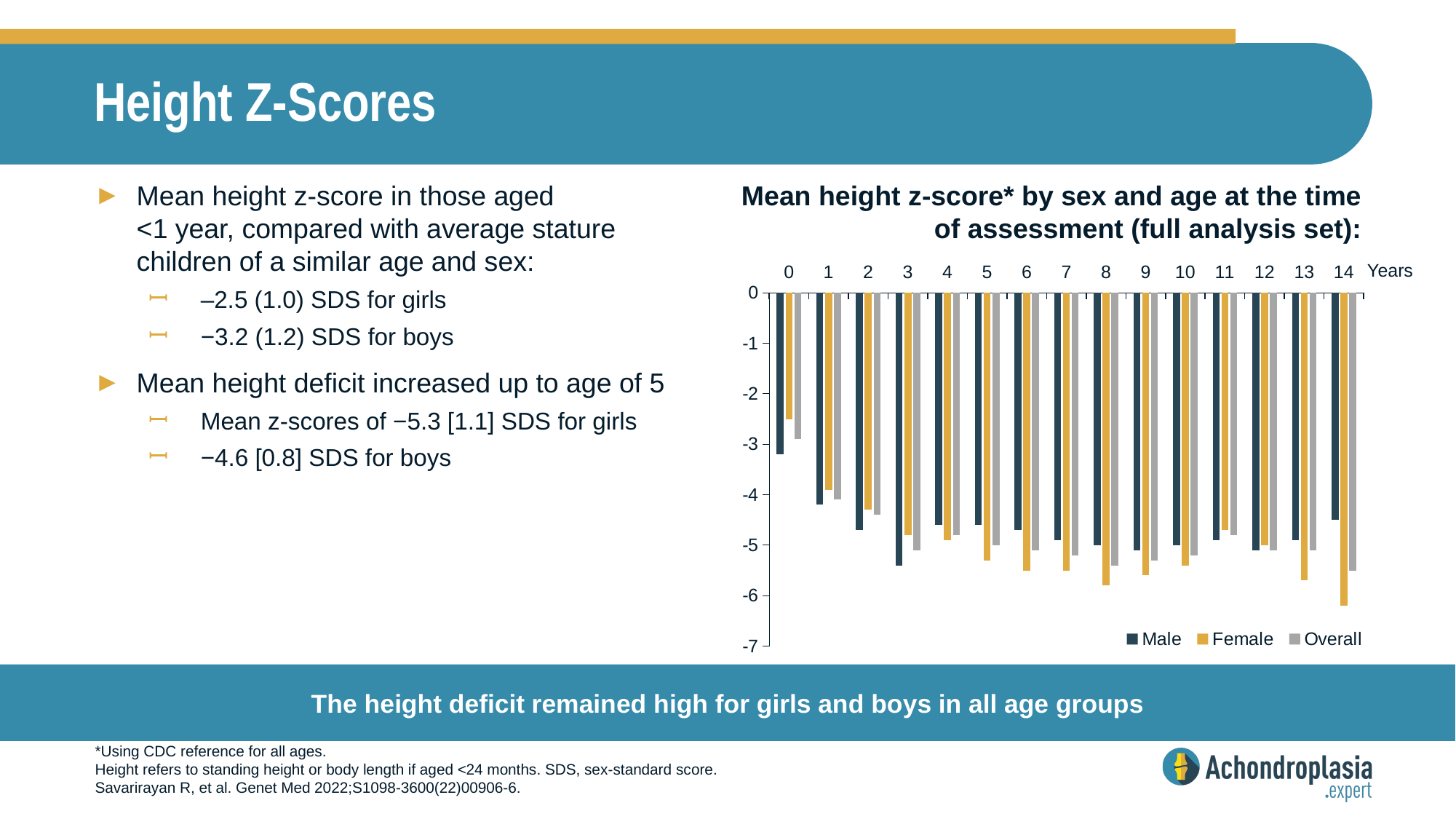

# Height Z-Scores
Mean height z-score in those aged
<1 year, compared with average stature children of a similar age and sex:
–2.5 (1.0) SDS for girls
−3.2 (1.2) SDS for boys
Mean height deficit increased up to age of 5
Mean z-scores of −5.3 [1.1] SDS for girls
−4.6 [0.8] SDS for boys
Mean height z-score* by sex and age at the time of assessment (full analysis set):

### Chart

| Category | Male | Female | Overall |
|---|---|---|---|
| 0 | -3.2 | -2.5 | -2.9 |
| 1 | -4.2 | -3.9 | -4.1 |
| 2 | -4.7 | -4.3 | -4.4 |
| 3 | -5.4 | -4.8 | -5.1 |
| 4 | -4.6 | -4.9 | -4.8 |
| 5 | -4.6 | -5.3 | -5.0 |
| 6 | -4.7 | -5.5 | -5.1 |
| 7 | -4.9 | -5.5 | -5.2 |
| 8 | -5.0 | -5.8 | -5.4 |
| 9 | -5.1 | -5.6 | -5.3 |
| 10 | -5.0 | -5.4 | -5.2 |
| 11 | -4.9 | -4.7 | -4.8 |
| 12 | -5.1 | -5.0 | -5.1 |
| 13 | -4.9 | -5.7 | -5.1 |
| 14 | -4.5 | -6.2 | -5.5 |
Years
The height deficit remained high for girls and boys in all age groups
*Using CDC reference for all ages.
Height refers to standing height or body length if aged <24 months. SDS, sex-standard score.
Savarirayan R, et al. Genet Med 2022;S1098-3600(22)00906-6.